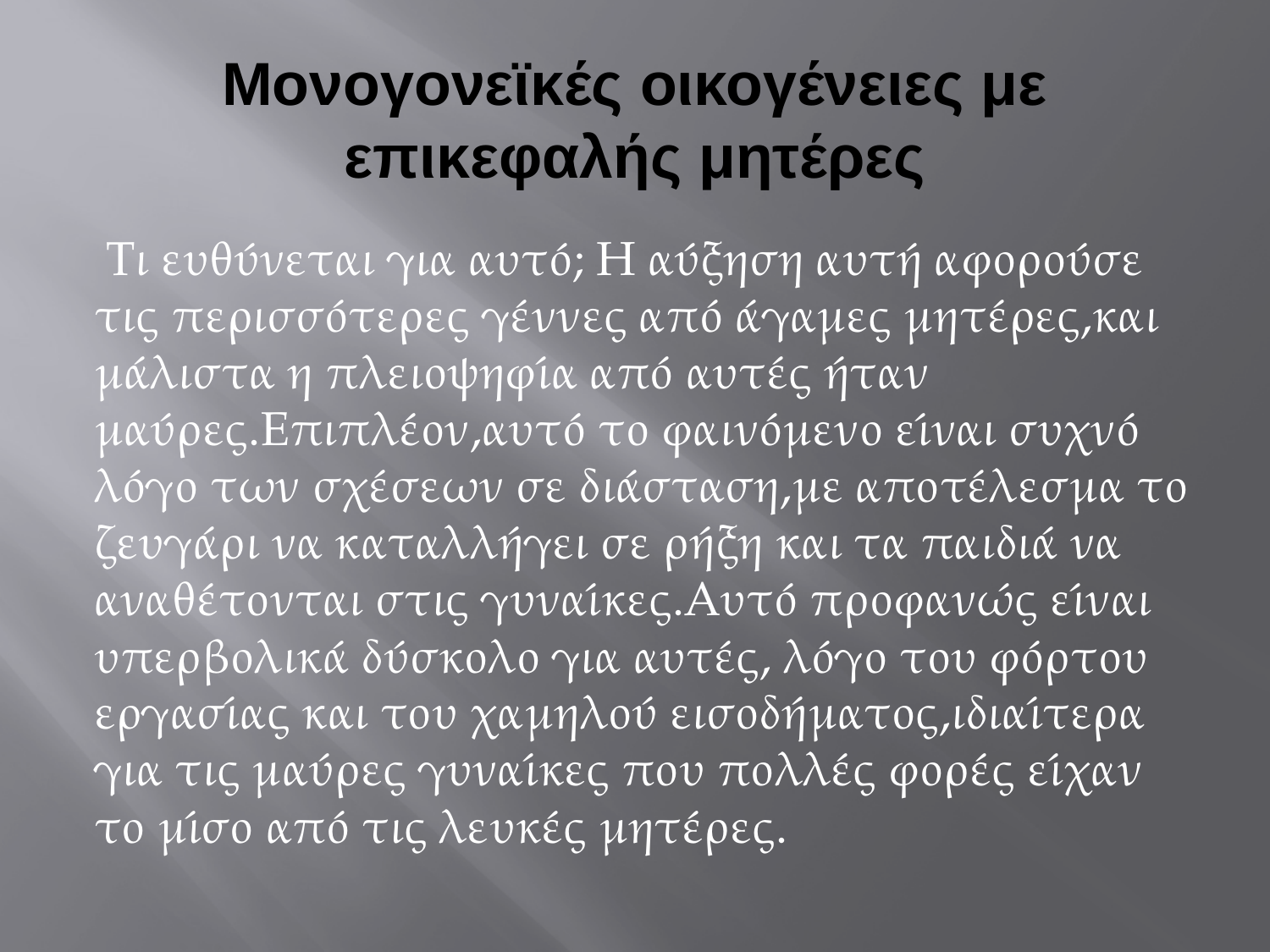

# Μονογονεϊκές οικογένειες με επικεφαλής μητέρες
 Τι ευθύνεται για αυτό; Η αύξηση αυτή αφορούσε τις περισσότερες γέννες από άγαμες μητέρες,και μάλιστα η πλειοψηφία από αυτές ήταν μαύρες.Επιπλέον,αυτό το φαινόμενο είναι συχνό λόγο των σχέσεων σε διάσταση,με αποτέλεσμα το ζευγάρι να καταλλήγει σε ρήξη και τα παιδιά να αναθέτονται στις γυναίκες.Αυτό προφανώς είναι υπερβολικά δύσκολο για αυτές, λόγο του φόρτου εργασίας και του χαμηλού εισοδήματος,ιδιαίτερα για τις μαύρες γυναίκες που πολλές φορές είχαν το μίσο από τις λευκές μητέρες.